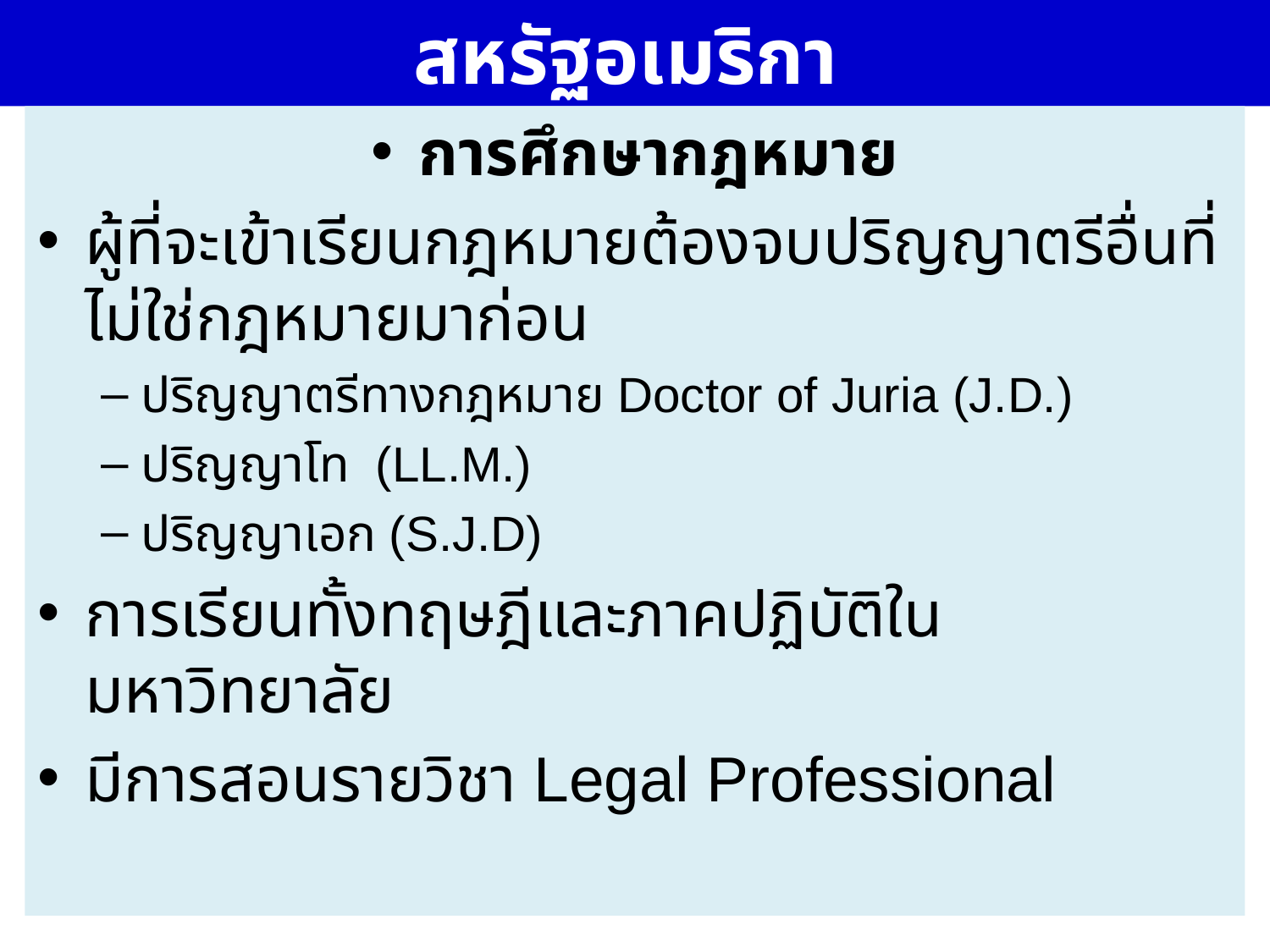

# สหรัฐอเมริกา
การศึกษากฎหมาย
ผู้ที่จะเข้าเรียนกฎหมายต้องจบปริญญาตรีอื่นที่ไม่ใช่กฎหมายมาก่อน
ปริญญาตรีทางกฎหมาย Doctor of Juria (J.D.)
ปริญญาโท  (LL.M.)
ปริญญาเอก (S.J.D)
การเรียนทั้งทฤษฎีและภาคปฏิบัติในมหาวิทยาลัย
มีการสอนรายวิชา Legal Professional